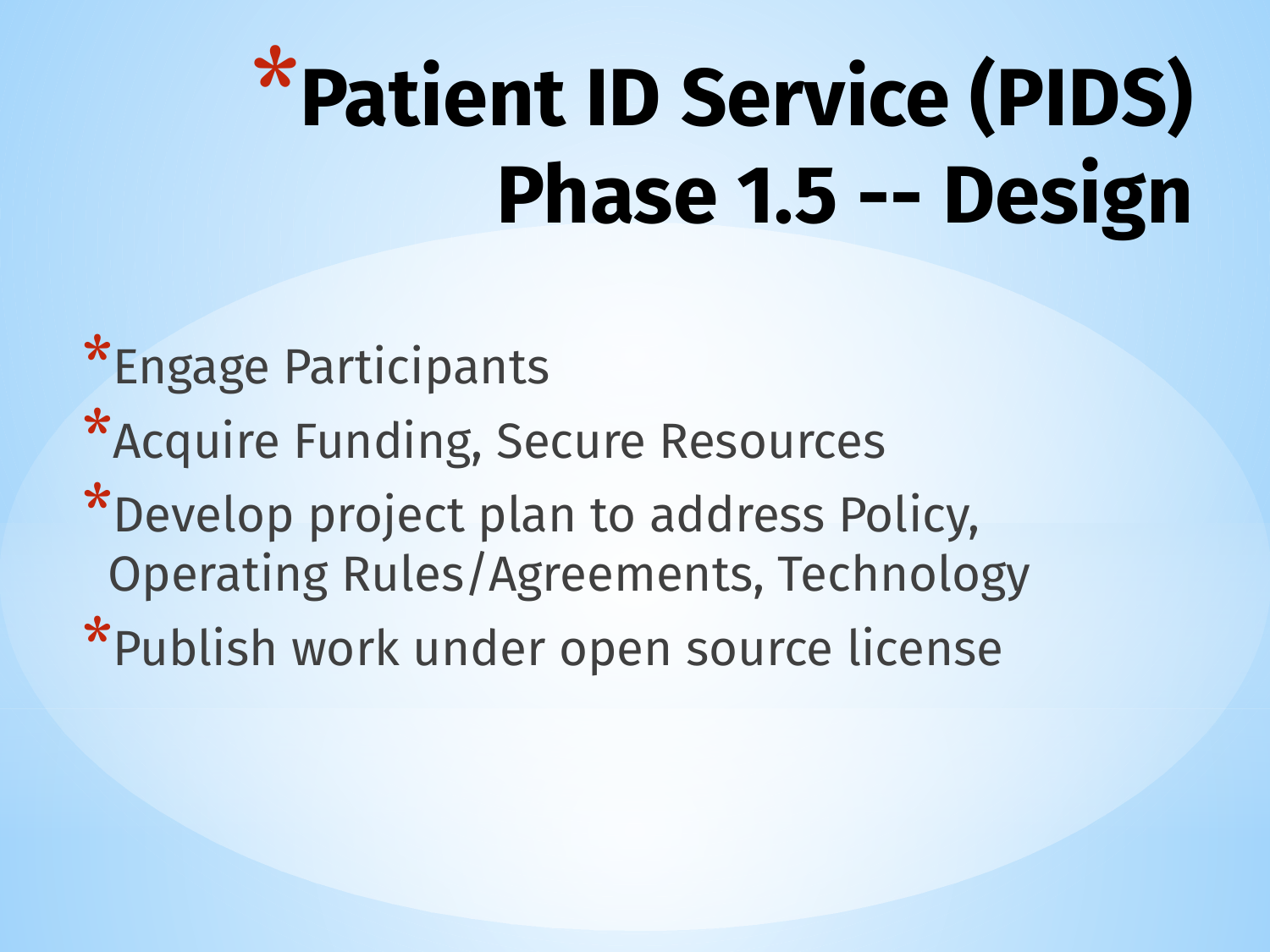

# Patient ID Service (PIDS) Phase 1.5 -- Design
Engage Participants
Acquire Funding, Secure Resources
Develop project plan to address Policy, Operating Rules/Agreements, Technology
Publish work under open source license